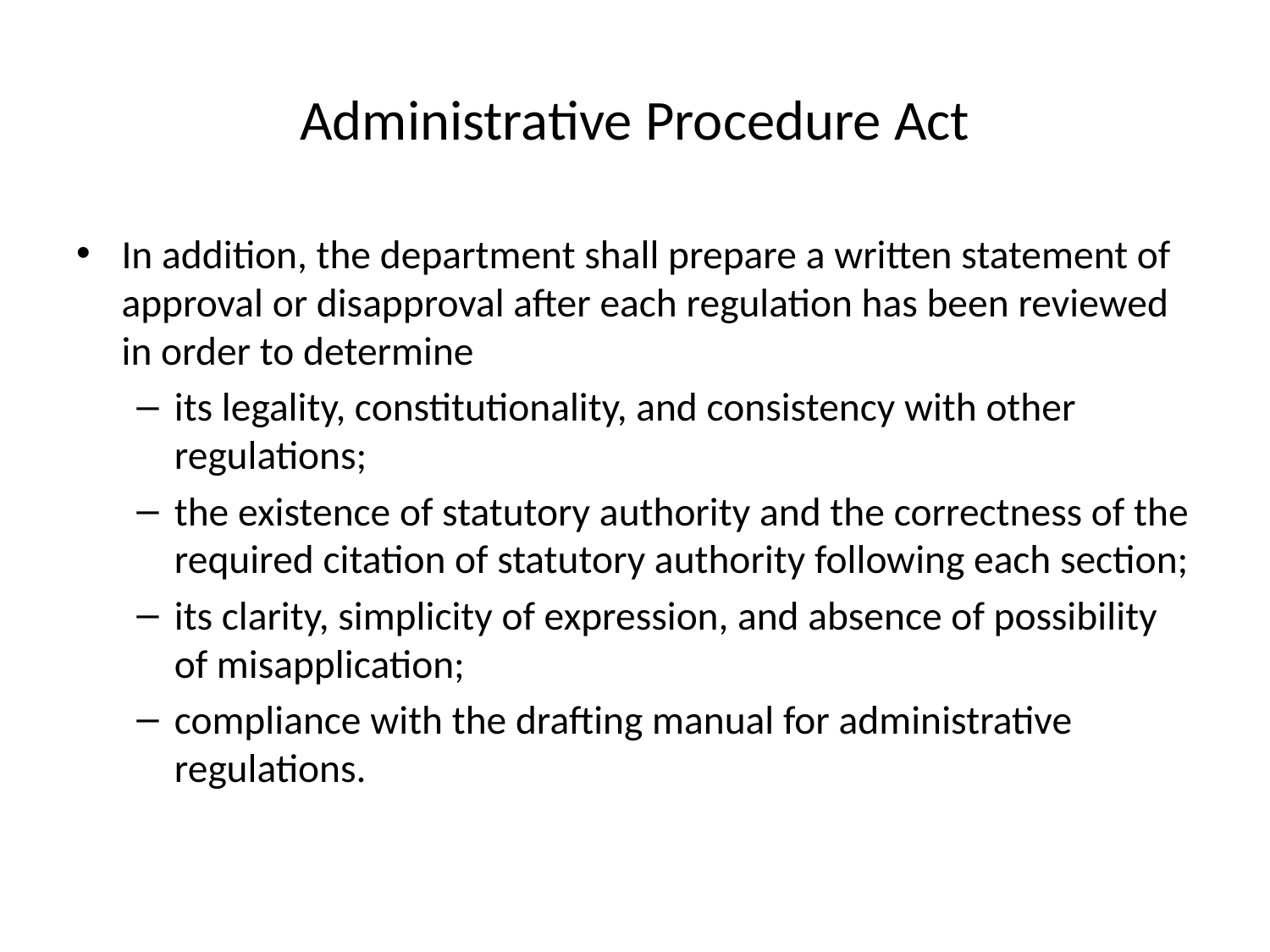

# Administrative Procedure Act
In addition, the department shall prepare a written statement of approval or disapproval after each regulation has been reviewed in order to determine
its legality, constitutionality, and consistency with other regulations;
the existence of statutory authority and the correctness of the required citation of statutory authority following each section;
its clarity, simplicity of expression, and absence of possibility of misapplication;
compliance with the drafting manual for administrative regulations.